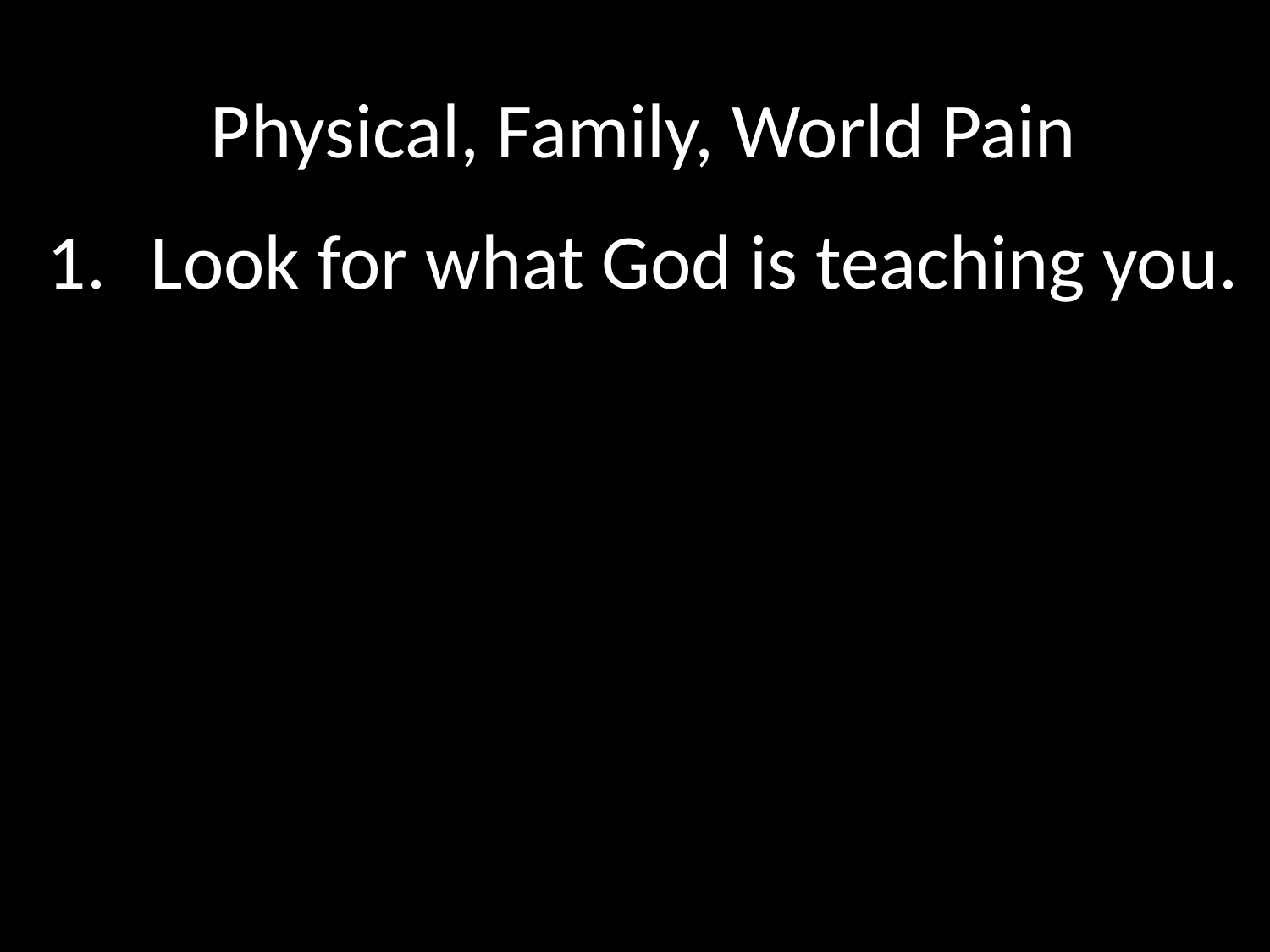

Physical, Family, World Pain

Look for what God is teaching you.